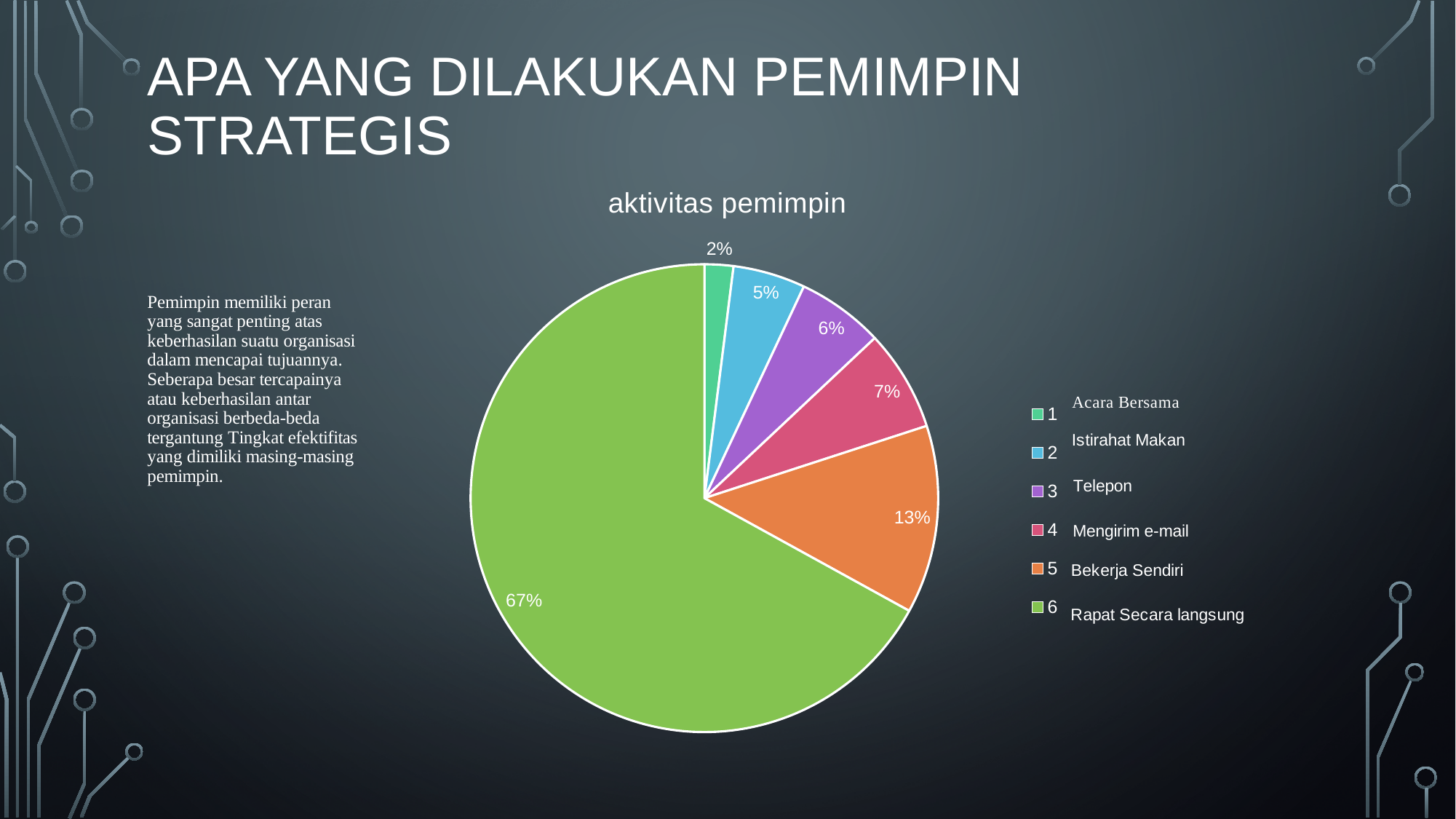

# Apa yang dilakukan pemimpin strategis

### Chart:

| Category | aktivitas pemimpin | Column1 |
|---|---|---|